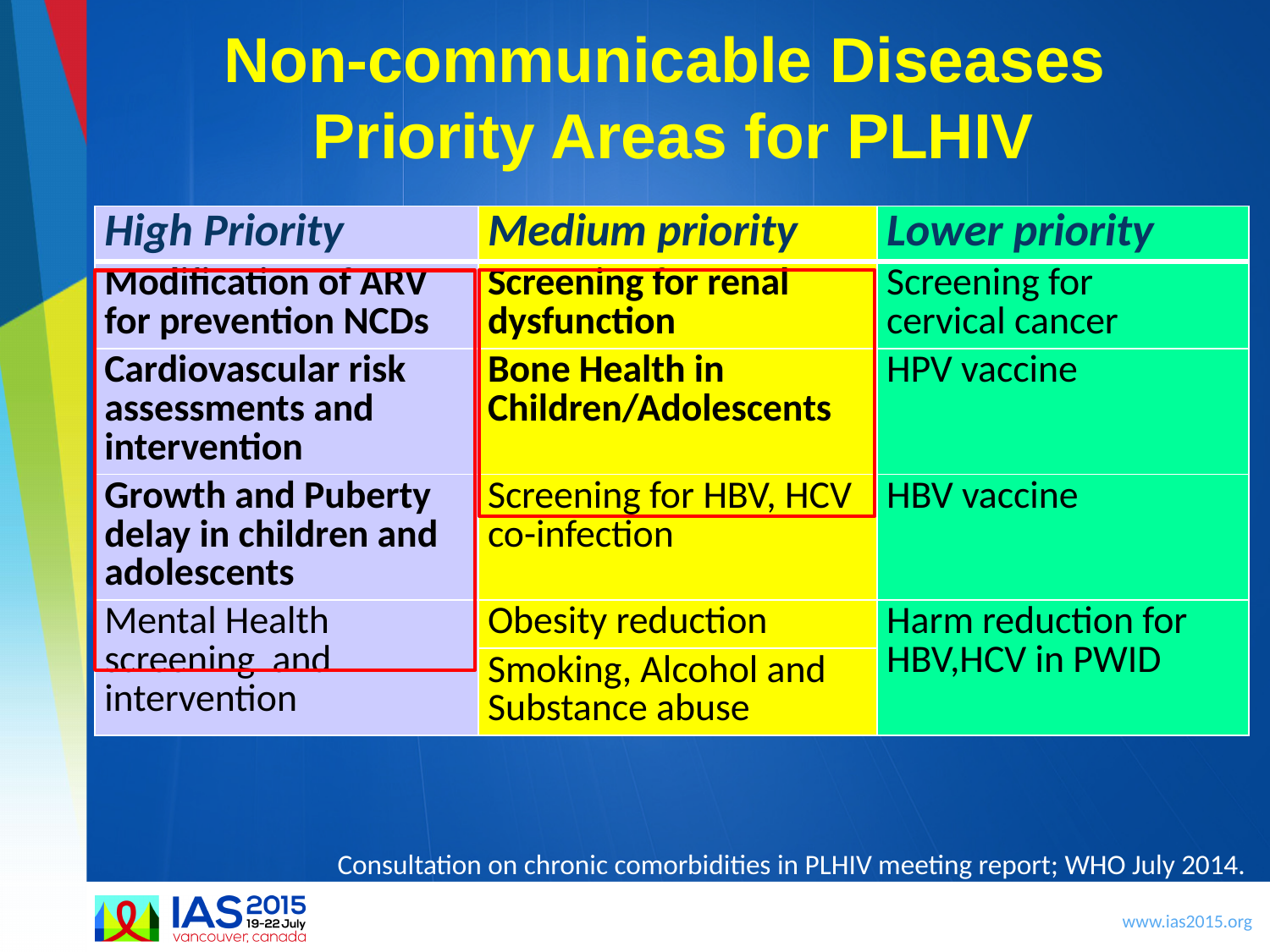

# Non-communicable Diseases Priority Areas for PLHIV
| High Priority | Medium priority | Lower priority |
| --- | --- | --- |
| Modification of ARV for prevention NCDs | Screening for renal dysfunction | Screening for cervical cancer |
| Cardiovascular risk assessments and intervention | Bone Health in Children/Adolescents | HPV vaccine |
| Growth and Puberty delay in children and adolescents | Screening for HBV, HCV co-infection | HBV vaccine |
| Mental Health screening and intervention | Obesity reduction | Harm reduction for HBV,HCV in PWID |
|  | Smoking, Alcohol and Substance abuse |  |

Consultation on chronic comorbidities in PLHIV meeting report; WHO July 2014.